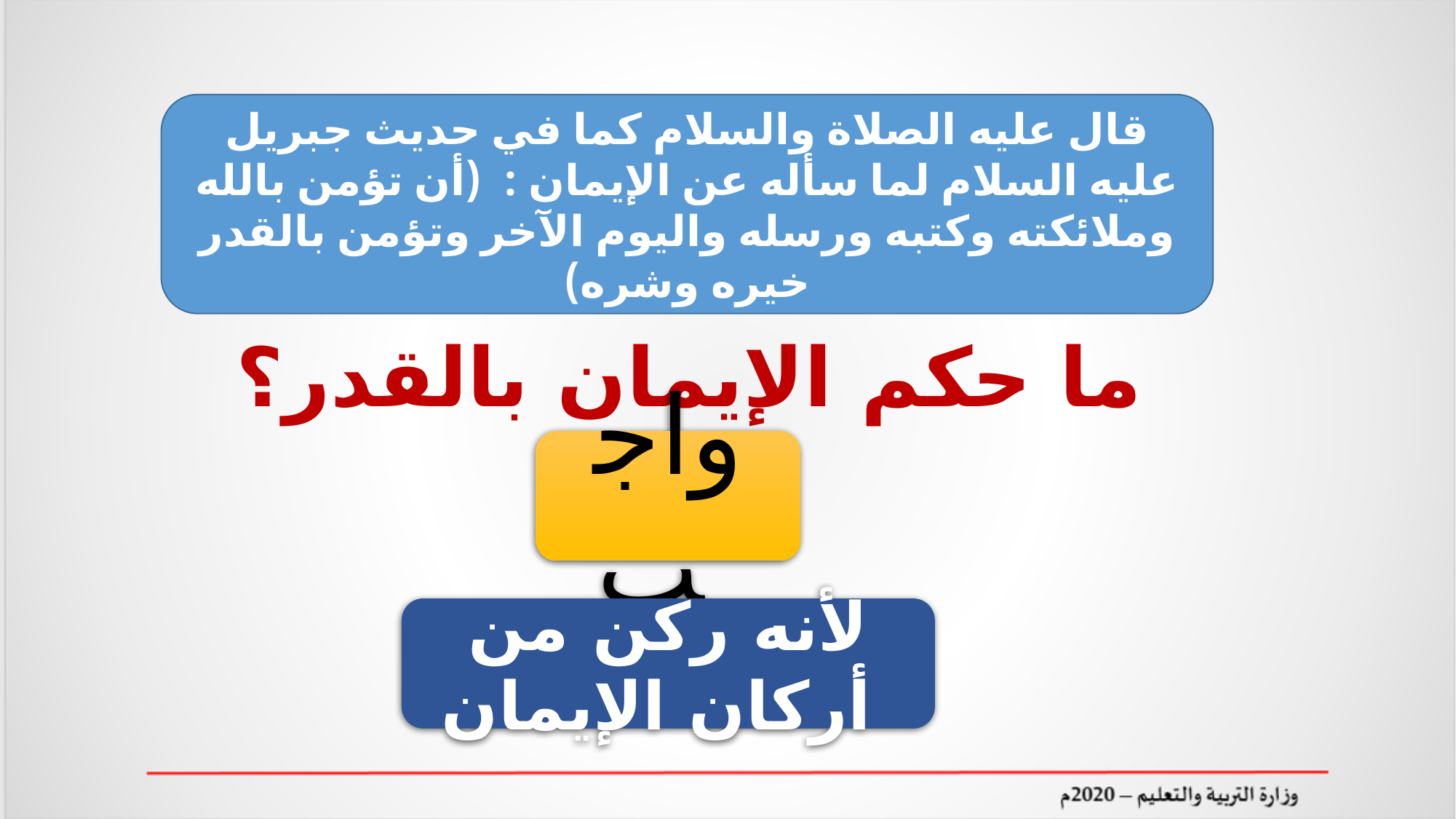

قال عليه الصلاة والسلام كما في حديث جبريل عليه السلام لما سأله عن الإيمان :  (أن تؤمن بالله وملائكته وكتبه ورسله واليوم الآخر وتؤمن بالقدر خيره وشره)
# ما حكم الإيمان بالقدر؟
واجب
لأنه ركن من أركان الإيمان